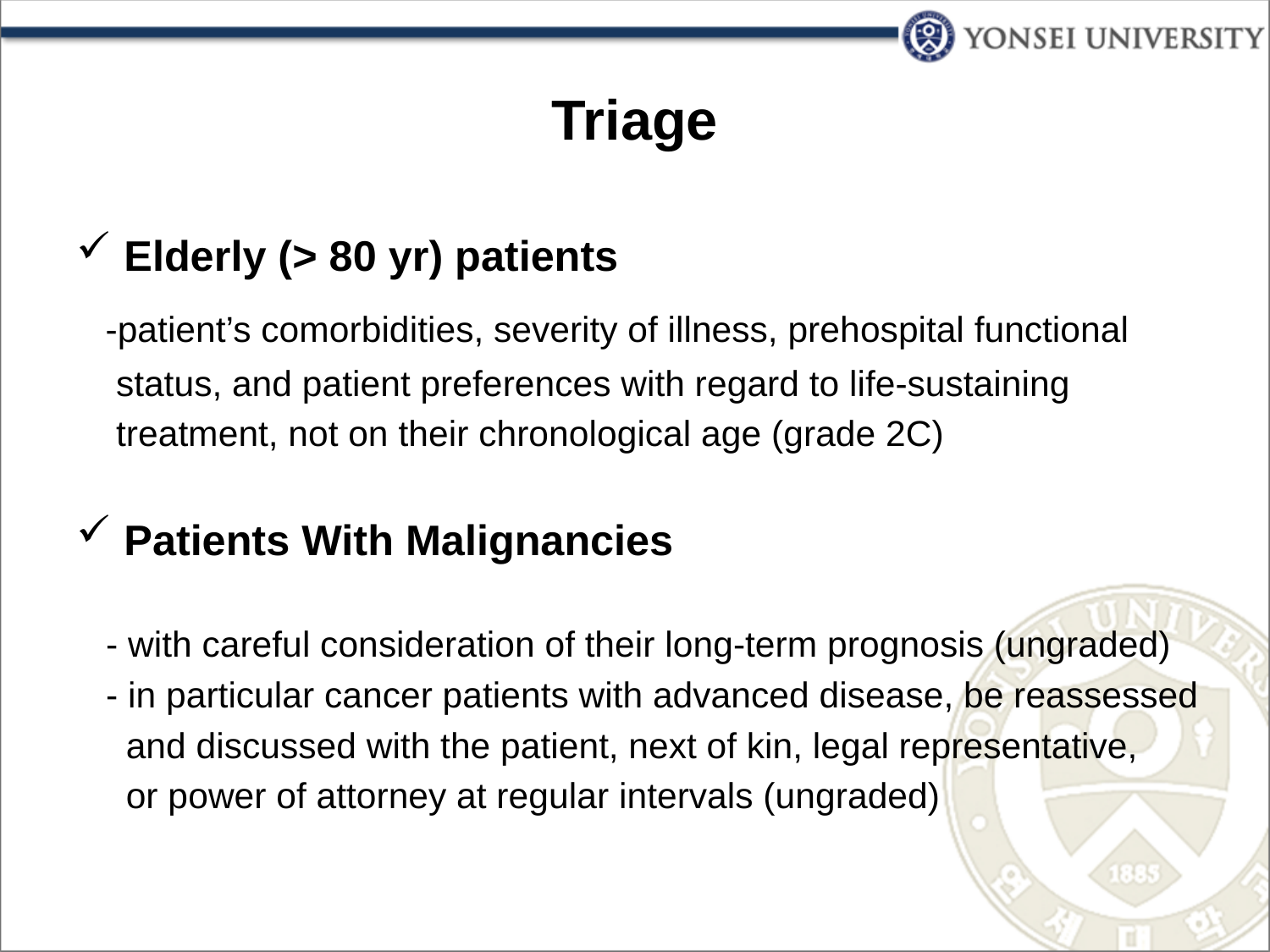

# Triage
Elderly (> 80 yr) patients
  -patient’s comorbidities, severity of illness, prehospital functional
    status, and patient preferences with regard to life-sustaining
    treatment, not on their chronological age (grade 2C)

Patients With Malignancies

   - with careful consideration of their long-term prognosis (ungraded)
   - in particular cancer patients with advanced disease, be reassessed
     and discussed with the patient, next of kin, legal representative,
     or power of attorney at regular intervals (ungraded)